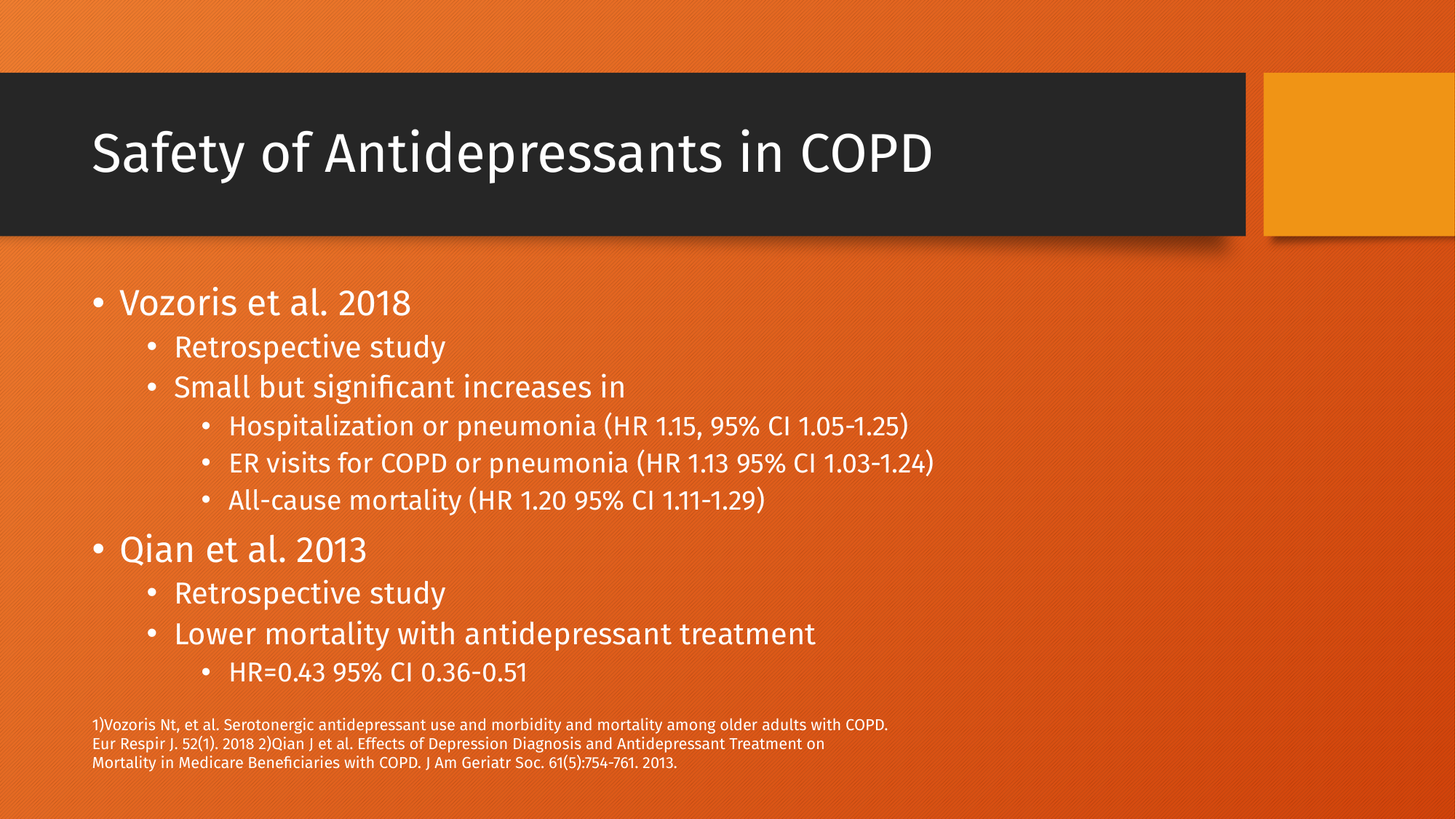

# Safety of Antidepressants in COPD
Vozoris et al. 2018
Retrospective study
Small but significant increases in
Hospitalization or pneumonia (HR 1.15, 95% CI 1.05-1.25)
ER visits for COPD or pneumonia (HR 1.13 95% CI 1.03-1.24)
All-cause mortality (HR 1.20 95% CI 1.11-1.29)
Qian et al. 2013
Retrospective study
Lower mortality with antidepressant treatment
HR=0.43 95% CI 0.36-0.51

1)Vozoris Nt, et al. Serotonergic antidepressant use and morbidity and mortality among older adults with COPD. Eur Respir J. 52(1). 2018 2)Qian J et al. Effects of Depression Diagnosis and Antidepressant Treatment on Mortality in Medicare Beneficiaries with COPD. J Am Geriatr Soc. 61(5):754-761. 2013.